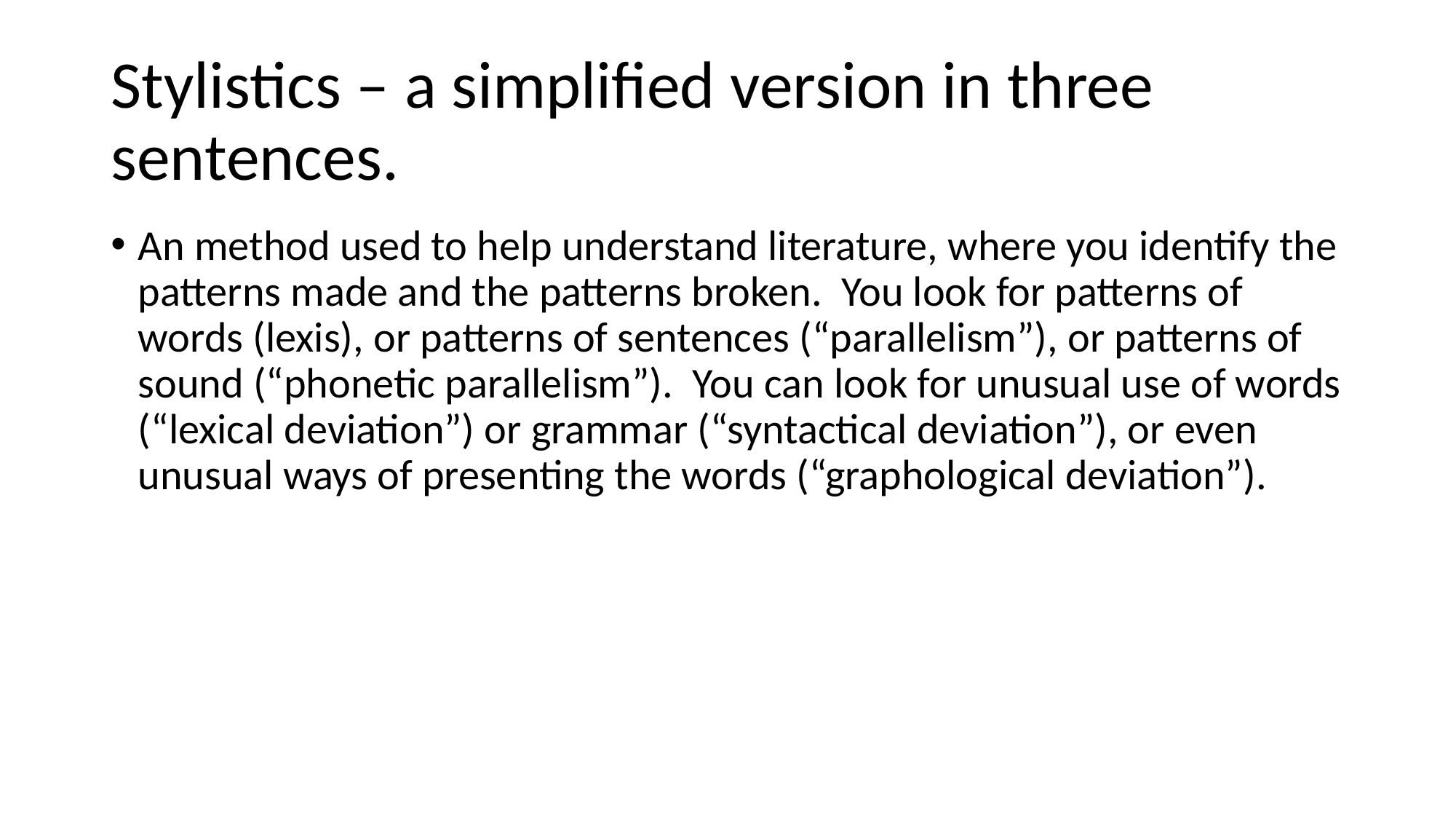

# Stylistics – a simplified version in three sentences.
An method used to help understand literature, where you identify the patterns made and the patterns broken.  You look for patterns of words (lexis), or patterns of sentences (“parallelism”), or patterns of sound (“phonetic parallelism”).  You can look for unusual use of words (“lexical deviation”) or grammar (“syntactical deviation”), or even unusual ways of presenting the words (“graphological deviation”).